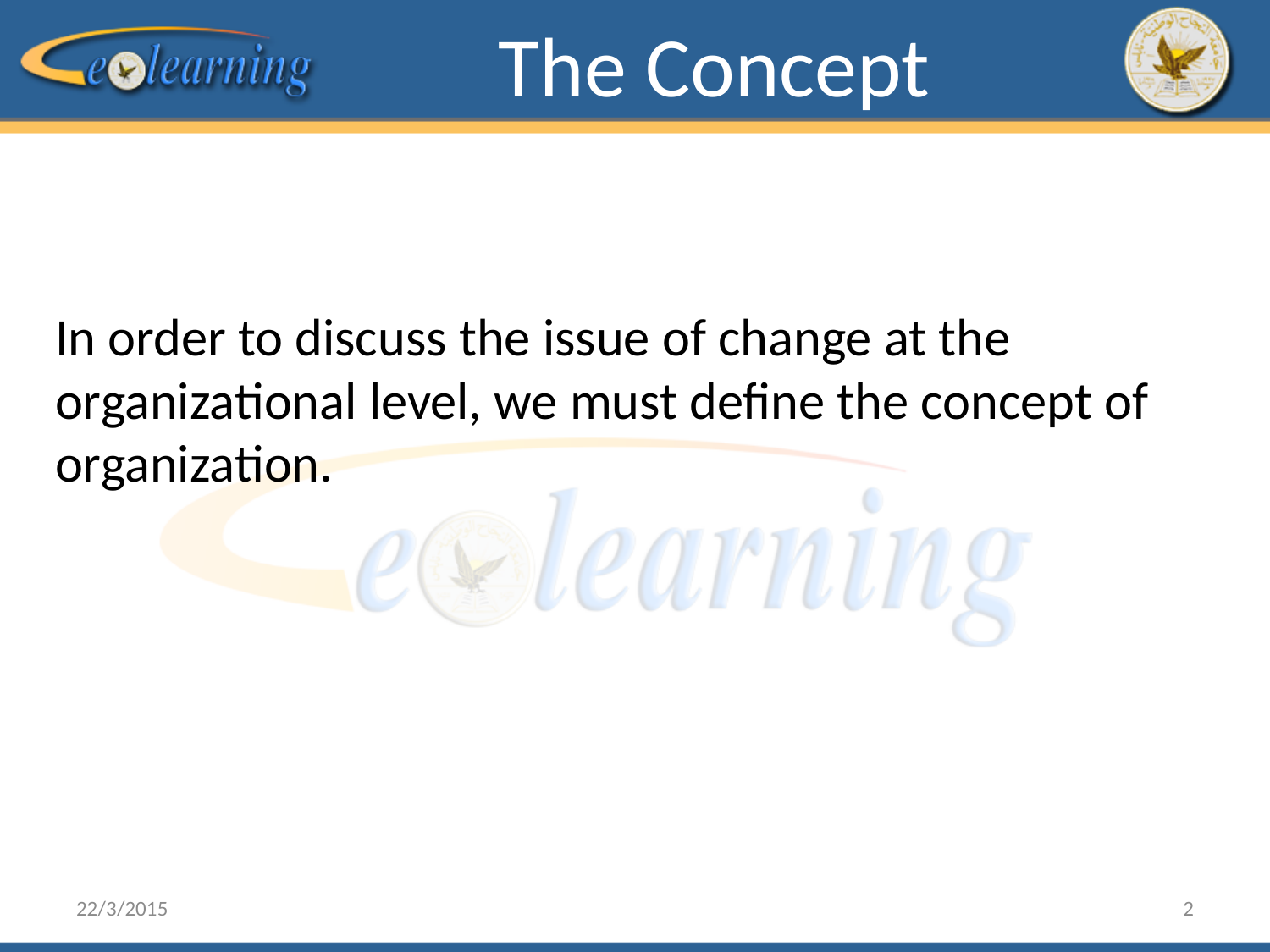

# The Concept
In order to discuss the issue of change at the organizational level, we must define the concept of organization.
22/3/2015
2